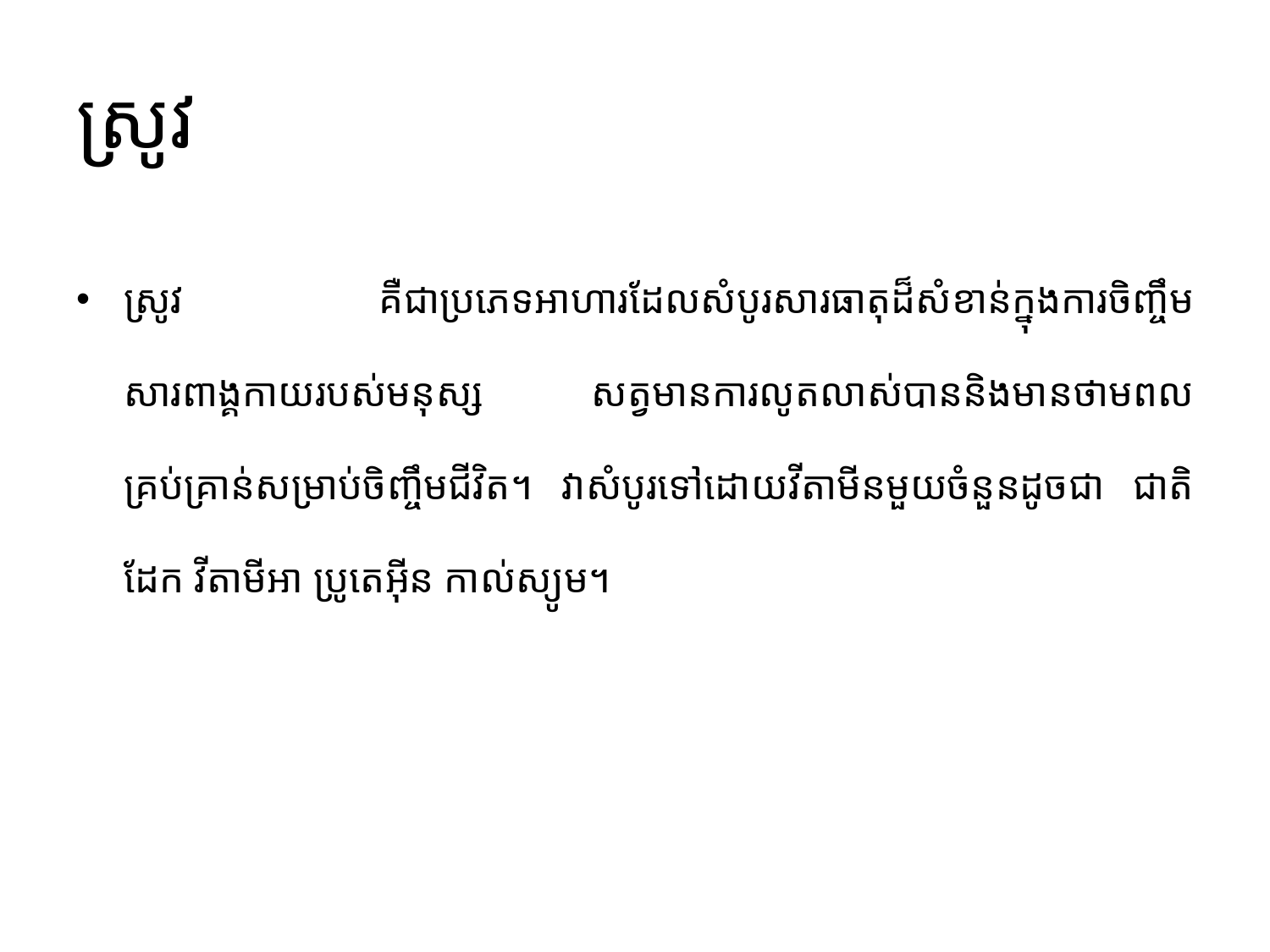

# ស្រូវ
ស្រូវ គឺជាប្រភេទអាហារដែលសំបូរសារធាតុដ៏សំខាន់ក្នុងការចិញ្ចឹមសារពាង្គកាយ​របស់​មនុស្ស សត្វមាន​ការ​លូត​លាស់បាន​និងមានថាមពលគ្រប់គ្រាន់សម្រាប់​ចិញ្ចឹម​ជីវិត។ វាសំបូរ​ទៅដោយវីតាមីនមួយចំនួនដូចជា ជាតិដែក វីតាមីអា ប្រូតេអ៊ីន កាល់ស្យូម។